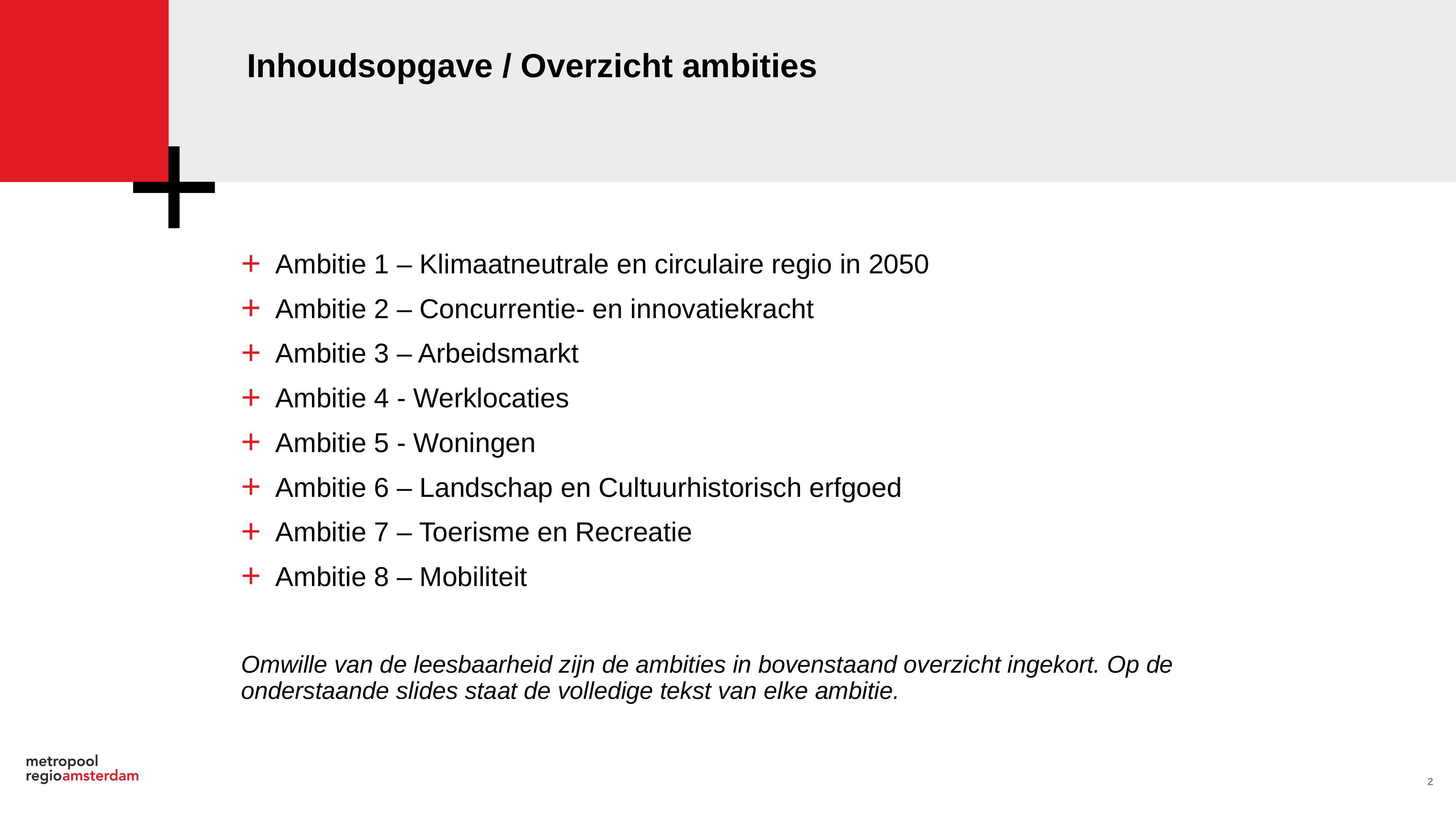

Inhoudsopgave / Overzicht ambities

Ambitie 1 – Klimaatneutrale en circulaire regio in 2050
Ambitie 2 – Concurrentie- en innovatiekracht
Ambitie 3 – Arbeidsmarkt
Ambitie 4 - Werklocaties
Ambitie 5 - Woningen
Ambitie 6 – Landschap en Cultuurhistorisch erfgoed
Ambitie 7 – Toerisme en Recreatie
Ambitie 8 – Mobiliteit

Omwille van de leesbaarheid zijn de ambities in bovenstaand overzicht ingekort. Op de onderstaande slides staat de volledige tekst van elke ambitie.
2